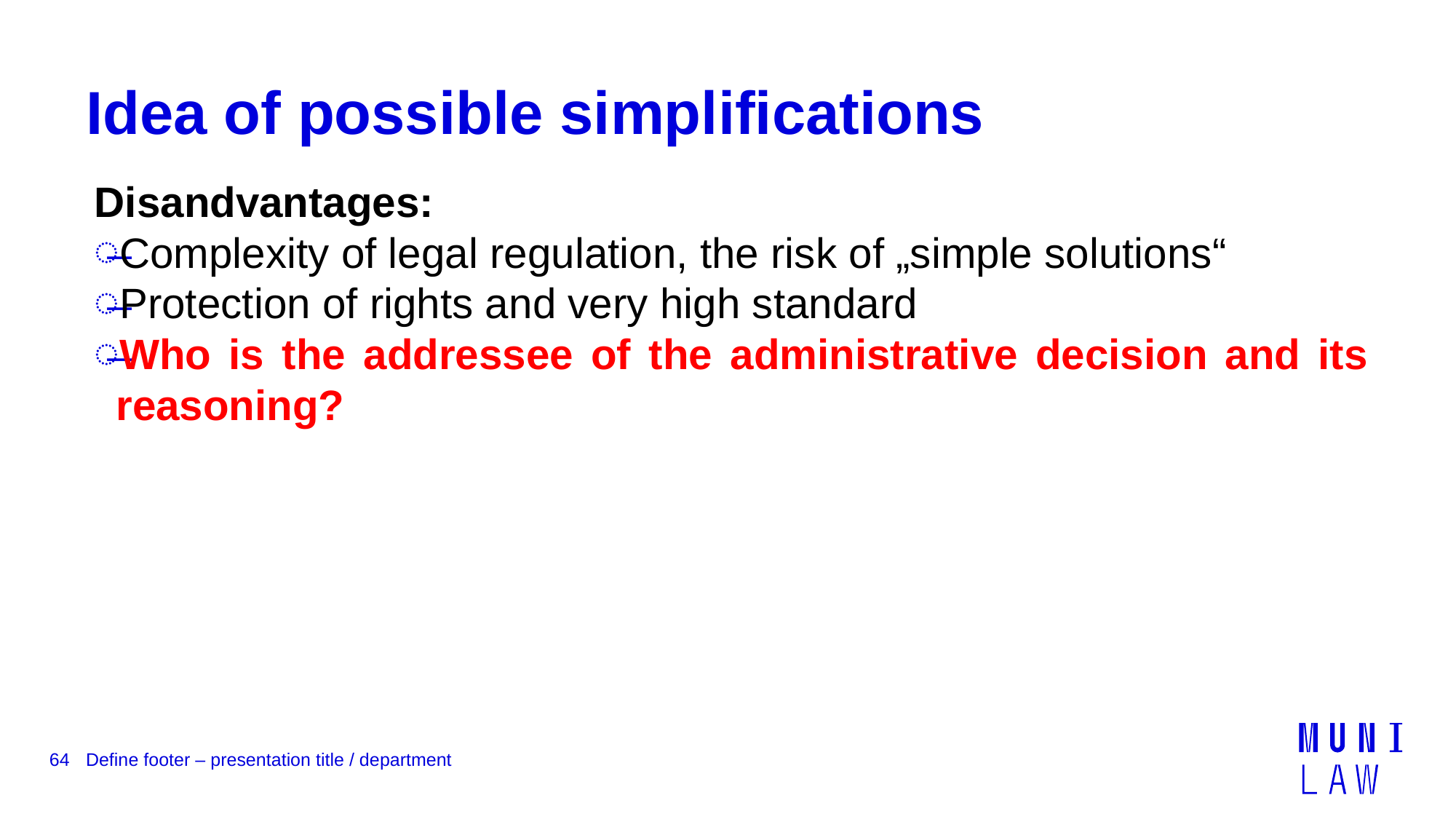

# Idea of possible simplifications
Disandvantages:
Complexity of legal regulation, the risk of „simple solutions“
Protection of rights and very high standard
Who is the addressee of the administrative decision and its reasoning?

64
Define footer – presentation title / department